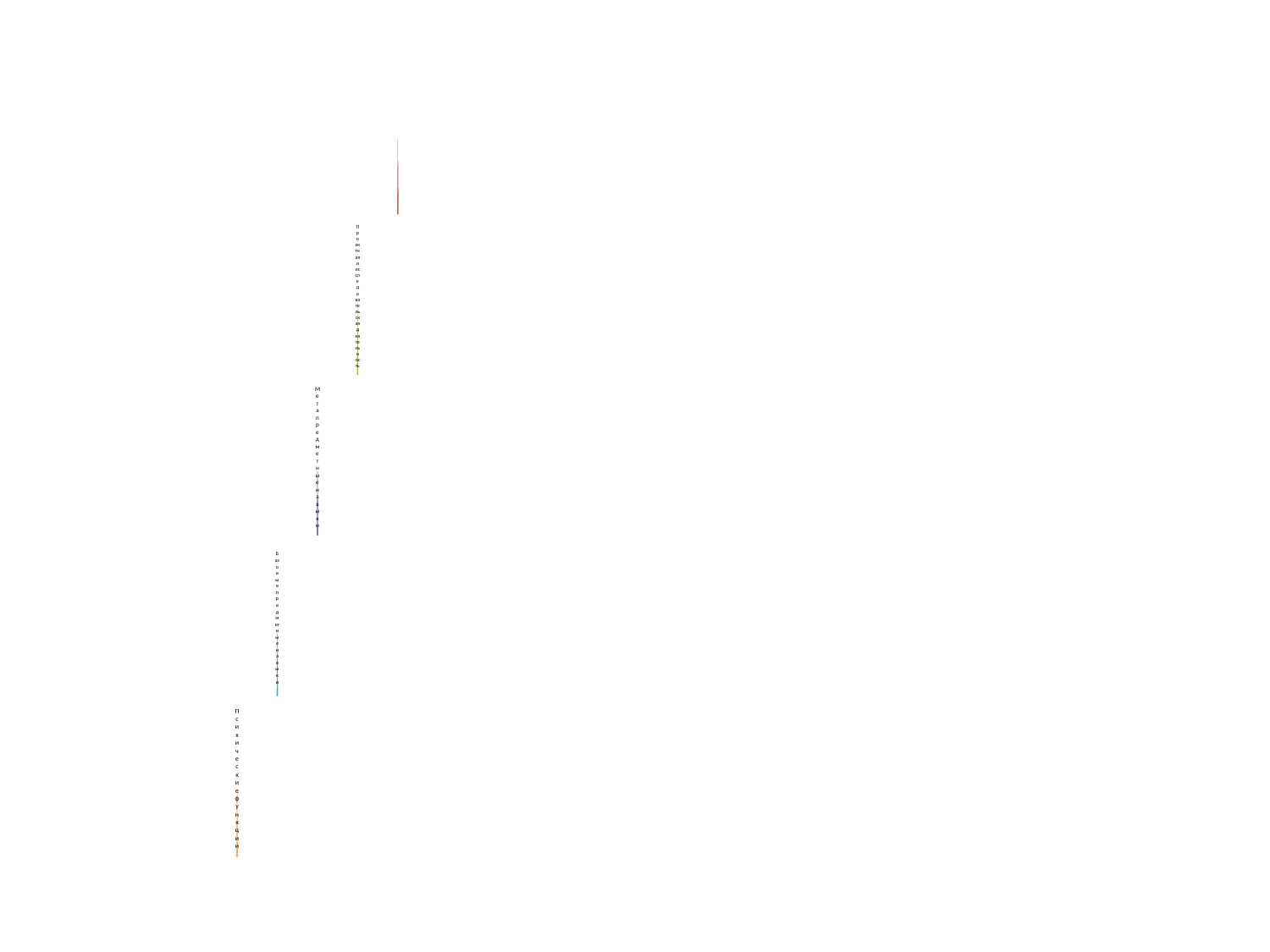

Проектная и исследовательская деятельность
Метапредметные навыки
Базовые предметные навыки
Психические функции